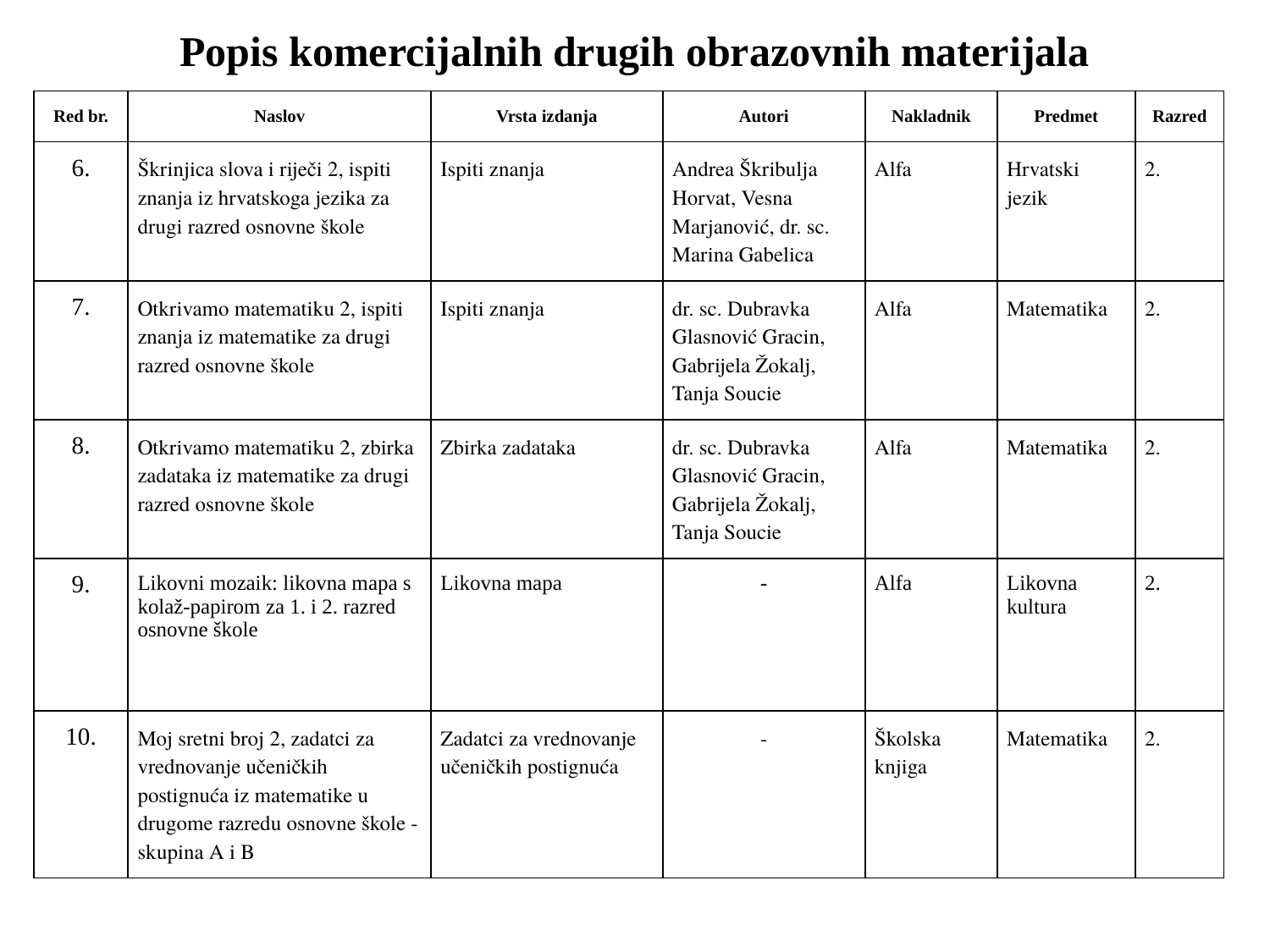

Popis komercijalnih drugih obrazovnih materijala
| Red br. | Naslov | Vrsta izdanja | Autori | Nakladnik | Predmet | Razred |
| --- | --- | --- | --- | --- | --- | --- |
| 6. | Škrinjica slova i riječi 2, ispiti znanja iz hrvatskoga jezika za drugi razred osnovne škole | Ispiti znanja | Andrea Škribulja Horvat, Vesna Marjanović, dr. sc. Marina Gabelica | Alfa | Hrvatski jezik | 2. |
| 7. | Otkrivamo matematiku 2, ispiti znanja iz matematike za drugi razred osnovne škole | Ispiti znanja | dr. sc. Dubravka Glasnović Gracin, Gabrijela Žokalj, Tanja Soucie | Alfa | Matematika | 2. |
| 8. | Otkrivamo matematiku 2, zbirka zadataka iz matematike za drugi razred osnovne škole | Zbirka zadataka | dr. sc. Dubravka Glasnović Gracin, Gabrijela Žokalj, Tanja Soucie | Alfa | Matematika | 2. |
| 9. | Likovni mozaik: likovna mapa s kolaž-papirom za 1. i 2. razred osnovne škole | Likovna mapa | - | Alfa | Likovna kultura | 2. |
| 10. | Moj sretni broj 2, zadatci za vrednovanje učeničkih postignuća iz matematike u drugome razredu osnovne škole - skupina A i B | Zadatci za vrednovanje učeničkih postignuća | - | Školska knjiga | Matematika | 2. |